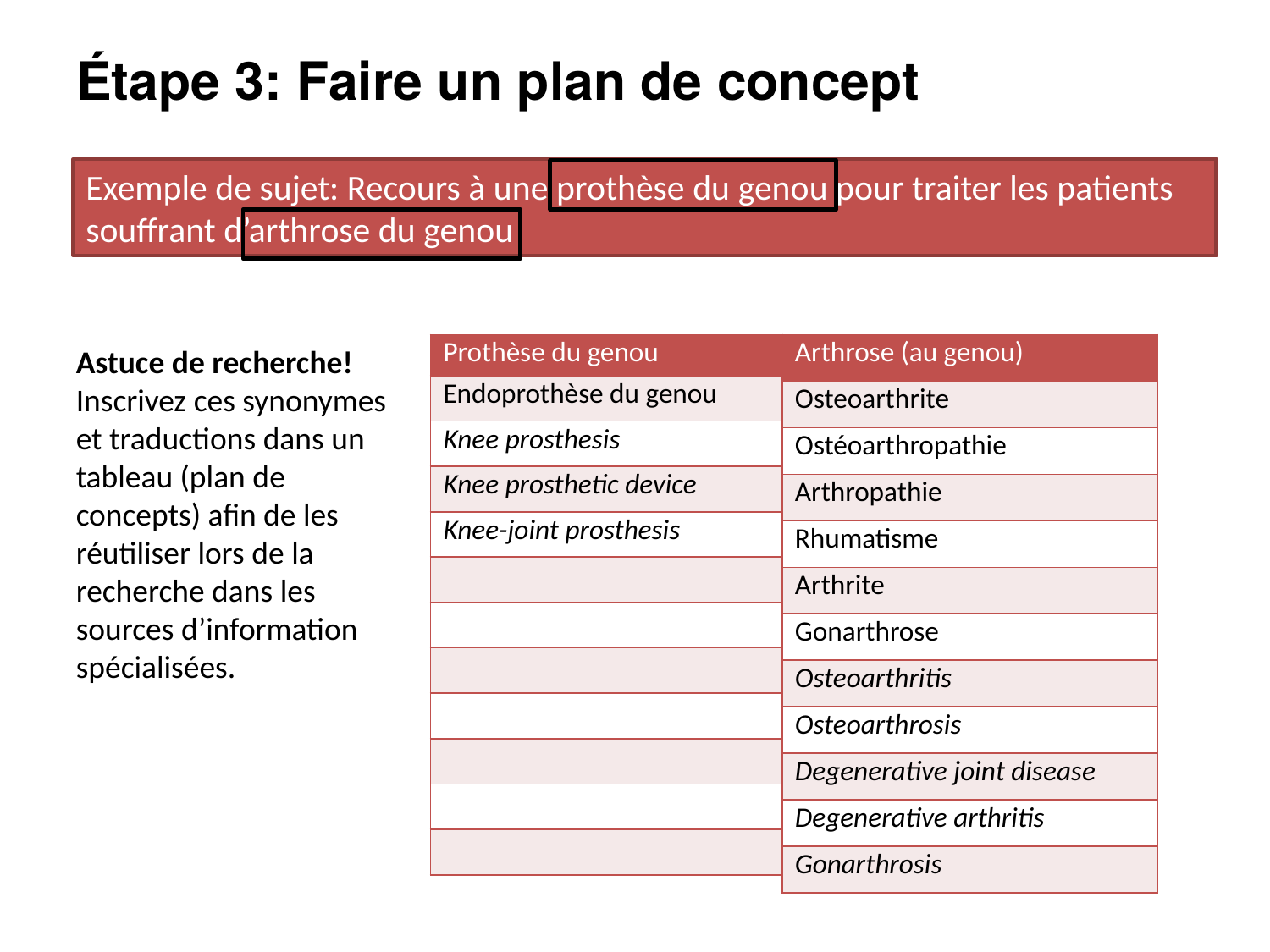

# Étape 3: Faire un plan de concept
Exemple de sujet: Recours à une prothèse du genou pour traiter les patients
souffrant d’arthrose du genou

| Prothèse du genou |
| --- |
| Endoprothèse du genou |
| Knee prosthesis |
| Knee prosthetic device |
| Knee-joint prosthesis |
|  |
|  |
|  |
|  |
|  |
|  |
|  |
| Arthrose (au genou) |
| --- |
| Osteoarthrite |
| Ostéoarthropathie |
| Arthropathie |
| Rhumatisme |
| Arthrite |
| Gonarthrose |
| Osteoarthritis |
| Osteoarthrosis |
| Degenerative joint disease |
| Degenerative arthritis |
| Gonarthrosis |
Astuce de recherche!
Inscrivez ces synonymes et traductions dans un tableau (plan de concepts) afin de les réutiliser lors de la recherche dans les sources d’information spécialisées.